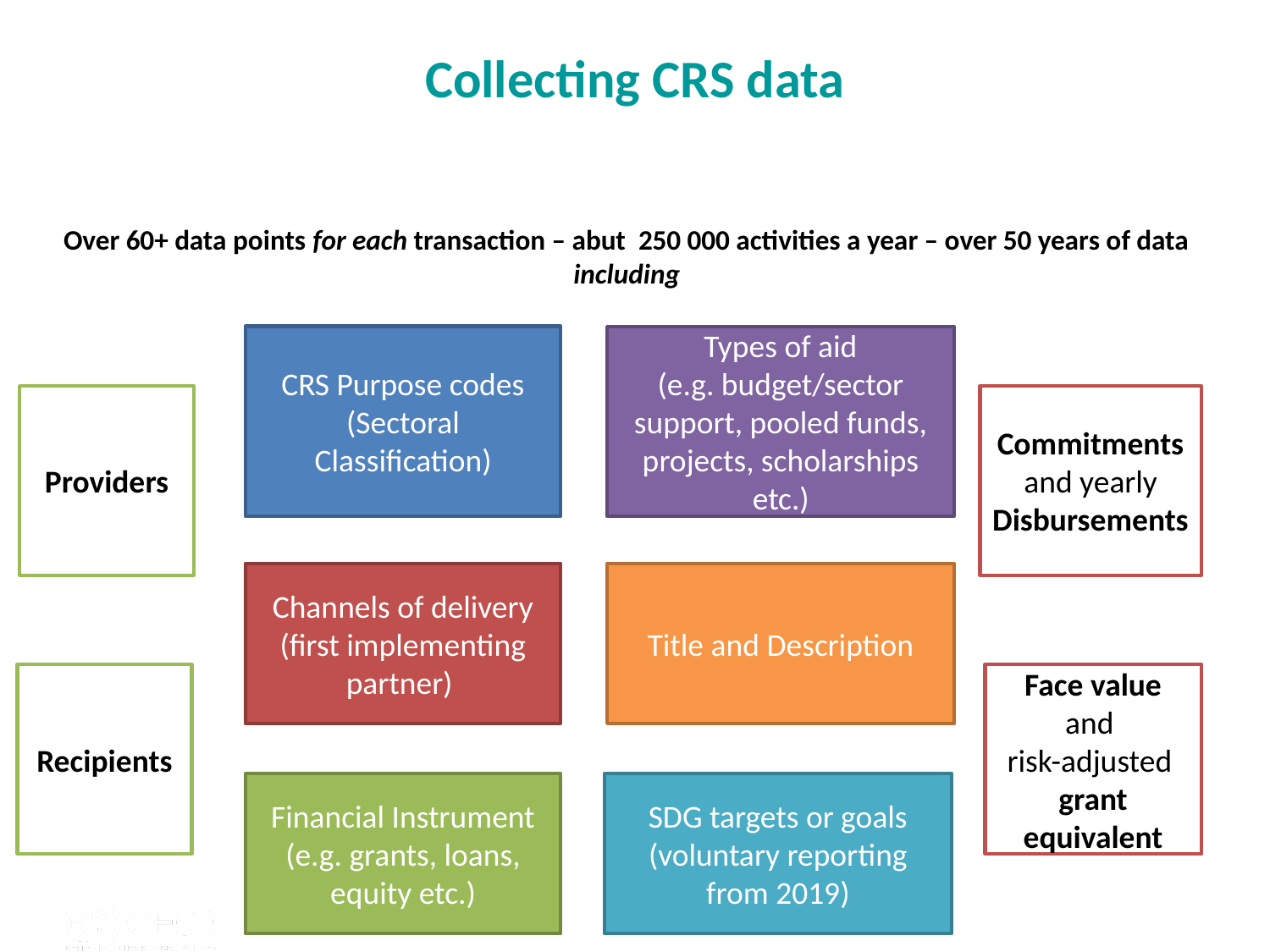

Collecting CRS data
Over 60+ data points for each transaction – abut  250 000 activities a year – over 50 years of data
including
CRS Purpose codes
(Sectoral Classification)
Types of aid
(e.g. budget/sector support, pooled funds, projects, scholarships etc.)
Providers
Commitments and yearly Disbursements
Channels of delivery
(first implementing partner)
Title and Description
Recipients
Face value and
risk-adjusted
grant equivalent
Financial Instrument
(e.g. grants, loans, equity etc.)
SDG targets or goals
(voluntary reporting from 2019)